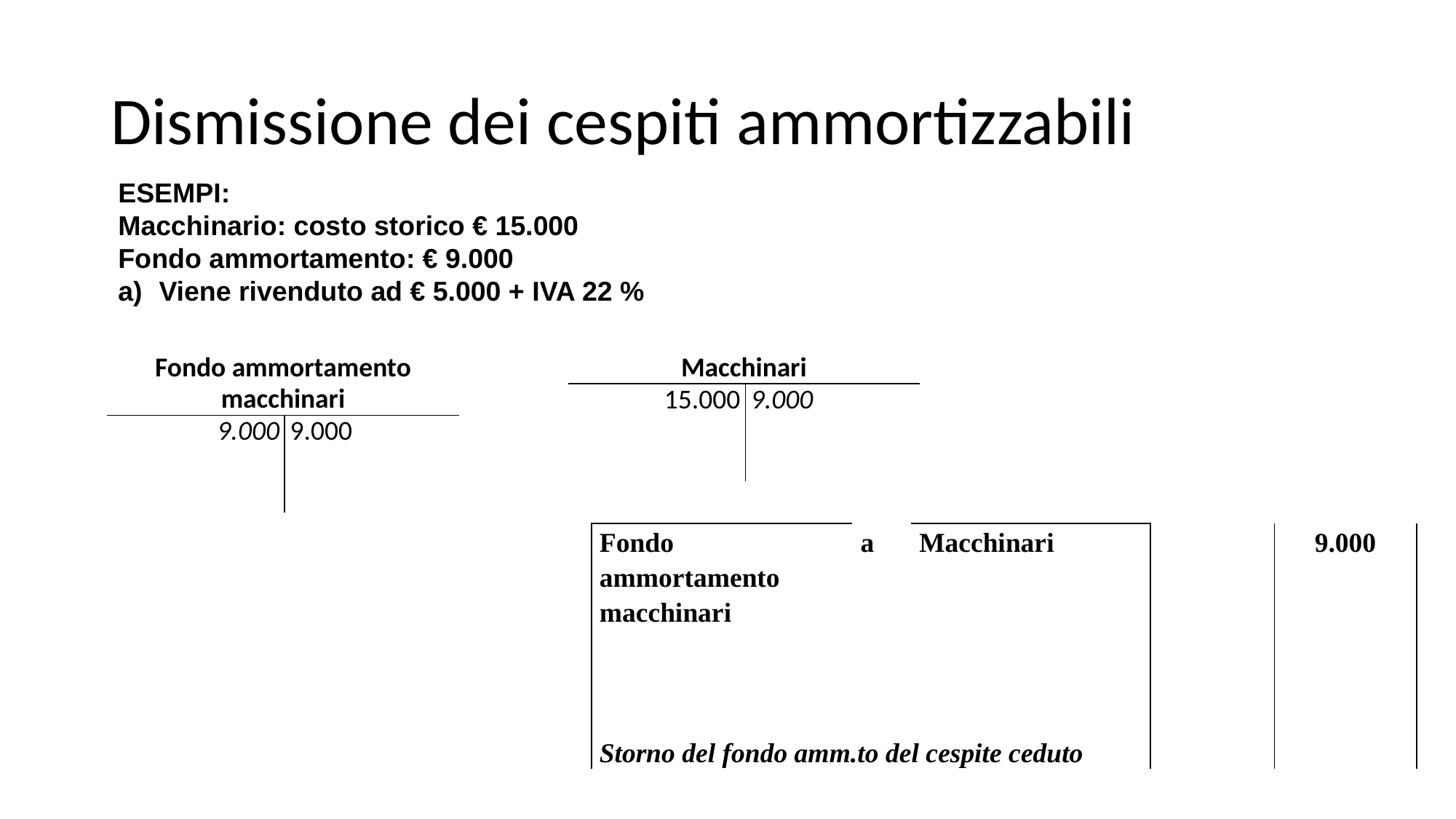

# Dismissione dei cespiti ammortizzabili
ESEMPI:
Macchinario: costo storico € 15.000
Fondo ammortamento: € 9.000
Viene rivenduto ad € 5.000 + IVA 22 %
| Fondo ammortamento macchinari |  |
| --- | --- |
| 9.000 | 9.000 |
| Macchinari |  |
| --- | --- |
| 15.000 | 9.000 |
| Fondo ammortamento macchinari | a | Macchinari |  |  |  | 9.000 |
| --- | --- | --- | --- | --- | --- | --- |
|  |  |  |  |  |  |  |
|  |  |  |  |  |  |  |
|  |  |  |  |  |  |  |
| Storno del fondo amm.to del cespite ceduto |  |  |  |  |  |  |